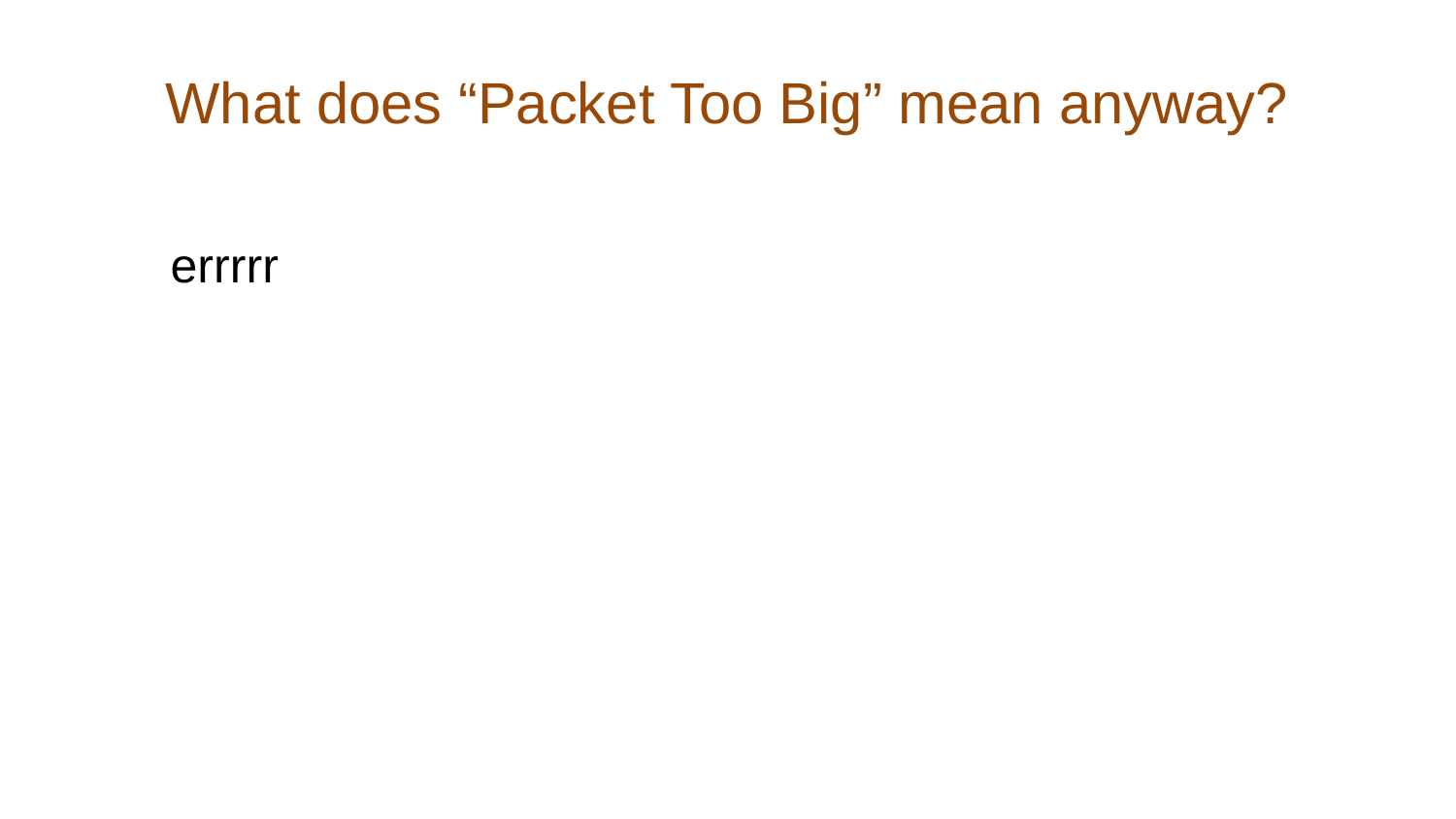

# What does “Packet Too Big” mean anyway?
errrrr